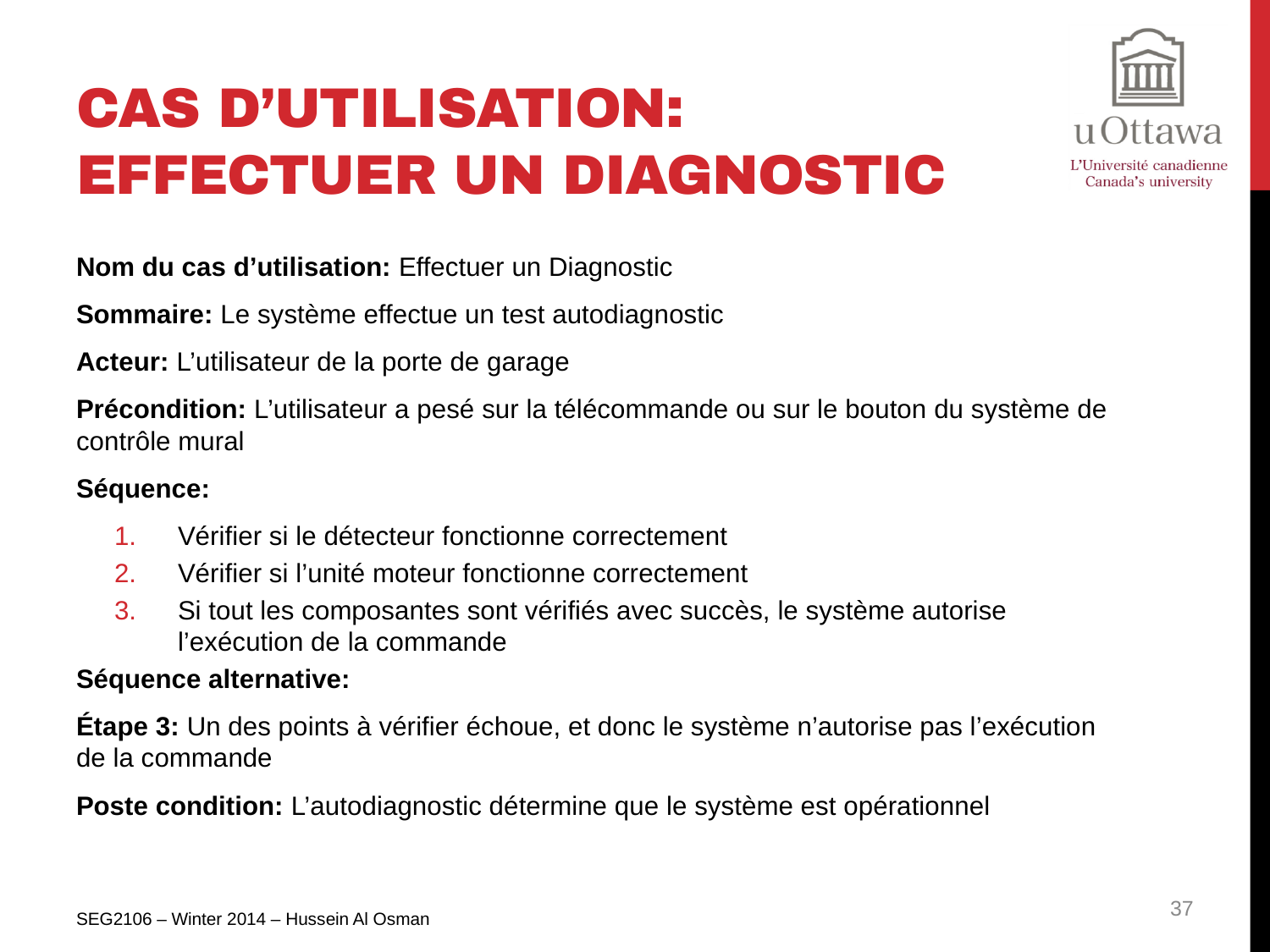

# Cas d’utilisation: effectuer un diagnostic
Nom du cas d’utilisation: Effectuer un Diagnostic
Sommaire: Le système effectue un test autodiagnostic
Acteur: L’utilisateur de la porte de garage
Précondition: L’utilisateur a pesé sur la télécommande ou sur le bouton du système de contrôle mural
Séquence:
Vérifier si le détecteur fonctionne correctement
Vérifier si l’unité moteur fonctionne correctement
Si tout les composantes sont vérifiés avec succès, le système autorise l’exécution de la commande
Séquence alternative:
Étape 3: Un des points à vérifier échoue, et donc le système n’autorise pas l’exécution de la commande
Poste condition: L’autodiagnostic détermine que le système est opérationnel
SEG2106 – Winter 2014 – Hussein Al Osman
37